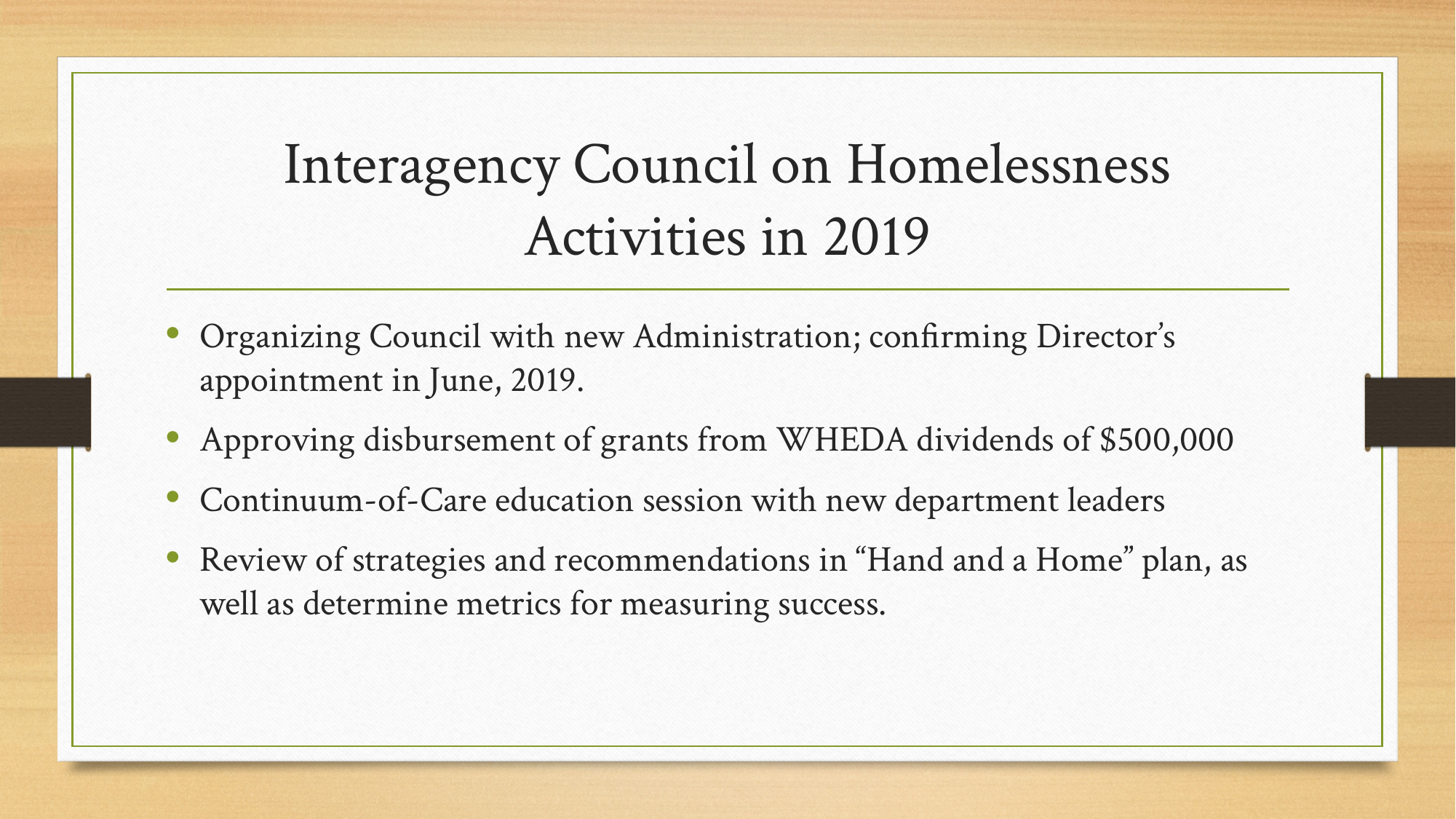

# Interagency Council on Homelessness Activities in 2019
Organizing Council with new Administration; confirming Director’s appointment in June, 2019.
Approving disbursement of grants from WHEDA dividends of $500,000
Continuum-of-Care education session with new department leaders
Review of strategies and recommendations in “Hand and a Home” plan, as well as determine metrics for measuring success.